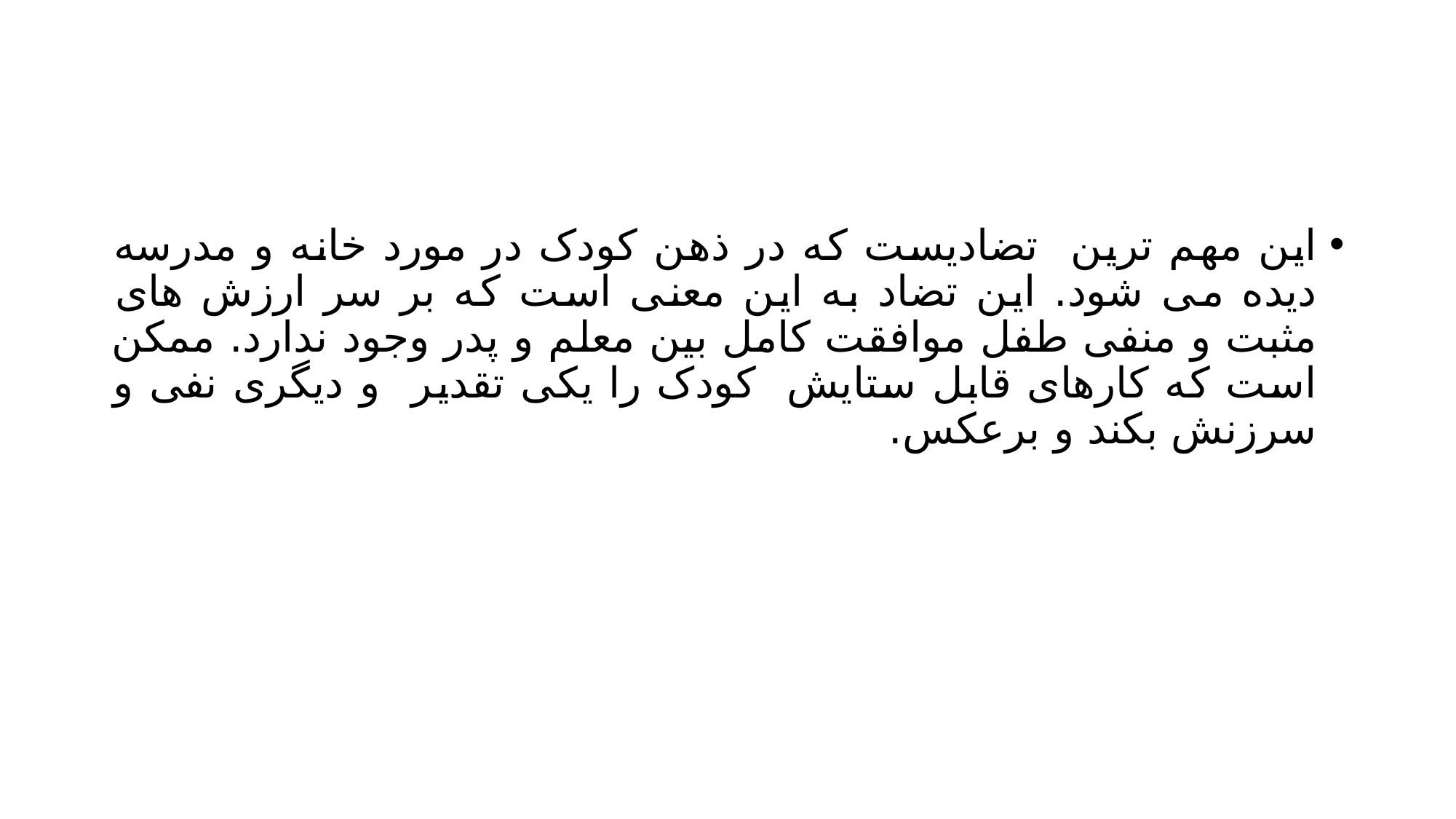

#
این مهم ترین  تضادیست که در ذهن کودک در مورد خانه و مدرسه دیده می شود. این تضاد به این معنی است که بر سر ارزش های مثبت و منفی طفل موافقت کامل بین معلم و پدر وجود ندارد. ممکن است که کارهای قابل ستایش  کودک را یکی تقدیر  و دیگری نفی و سرزنش بکند و برعکس.